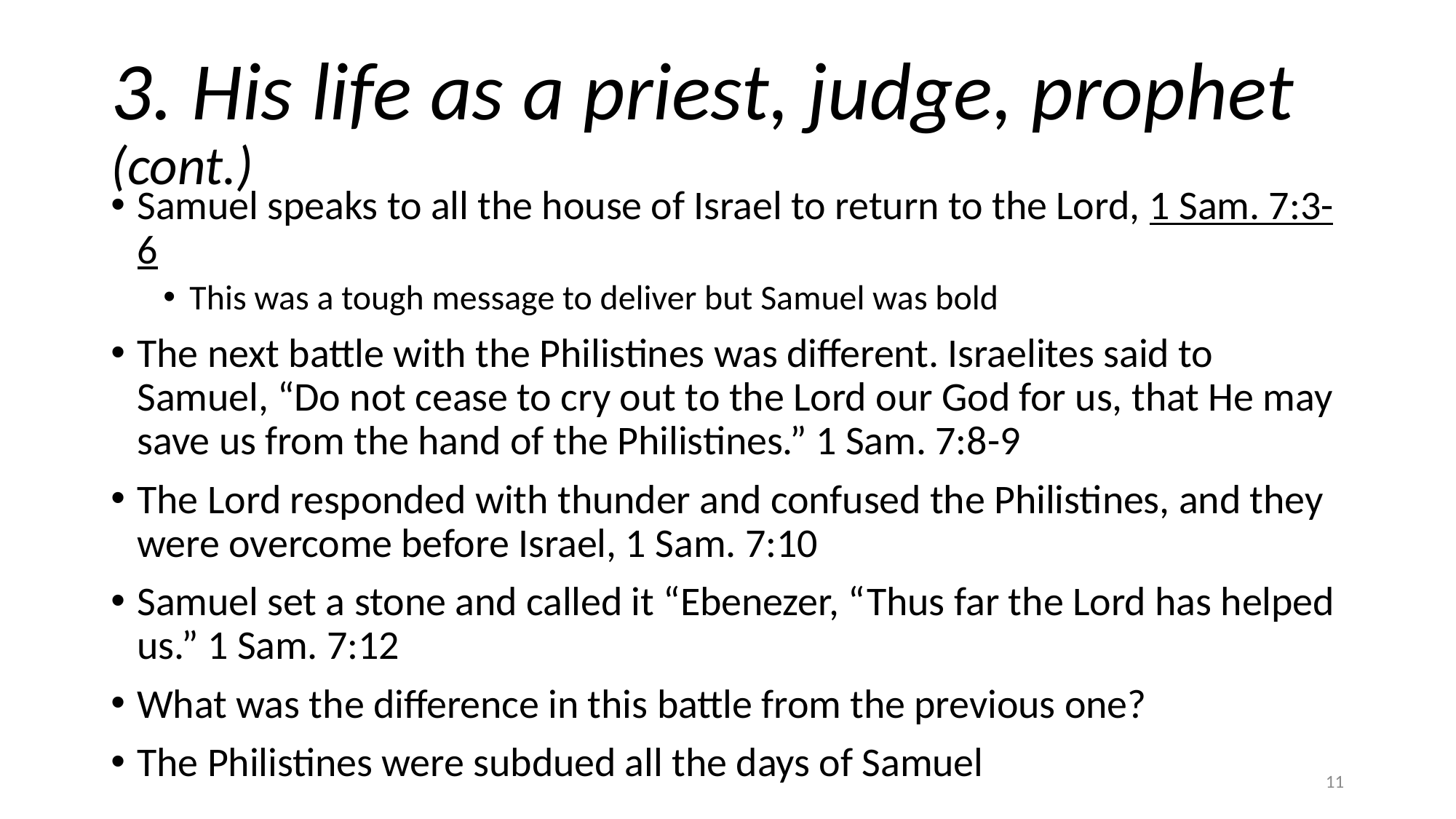

# 3. His life as a priest, judge, prophet (cont.)
Samuel speaks to all the house of Israel to return to the Lord, 1 Sam. 7:3-6
This was a tough message to deliver but Samuel was bold
The next battle with the Philistines was different. Israelites said to Samuel, “Do not cease to cry out to the Lord our God for us, that He may save us from the hand of the Philistines.” 1 Sam. 7:8-9
The Lord responded with thunder and confused the Philistines, and they were overcome before Israel, 1 Sam. 7:10
Samuel set a stone and called it “Ebenezer, “Thus far the Lord has helped us.” 1 Sam. 7:12
What was the difference in this battle from the previous one?
The Philistines were subdued all the days of Samuel
11